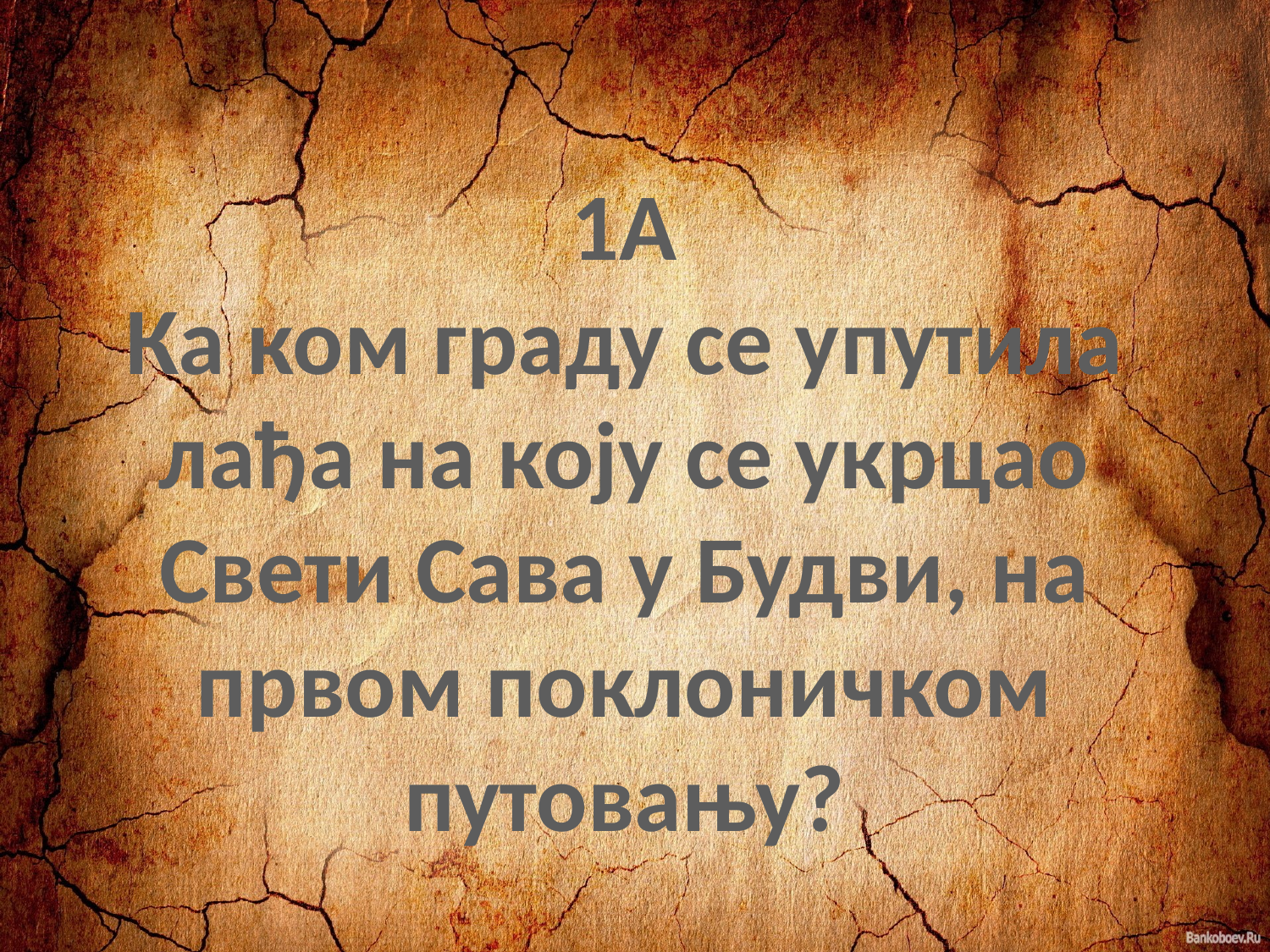

1А
Ка ком граду се упутила лађа на коју се укрцао Свети Сава у Будви, на првом поклоничком путовању?